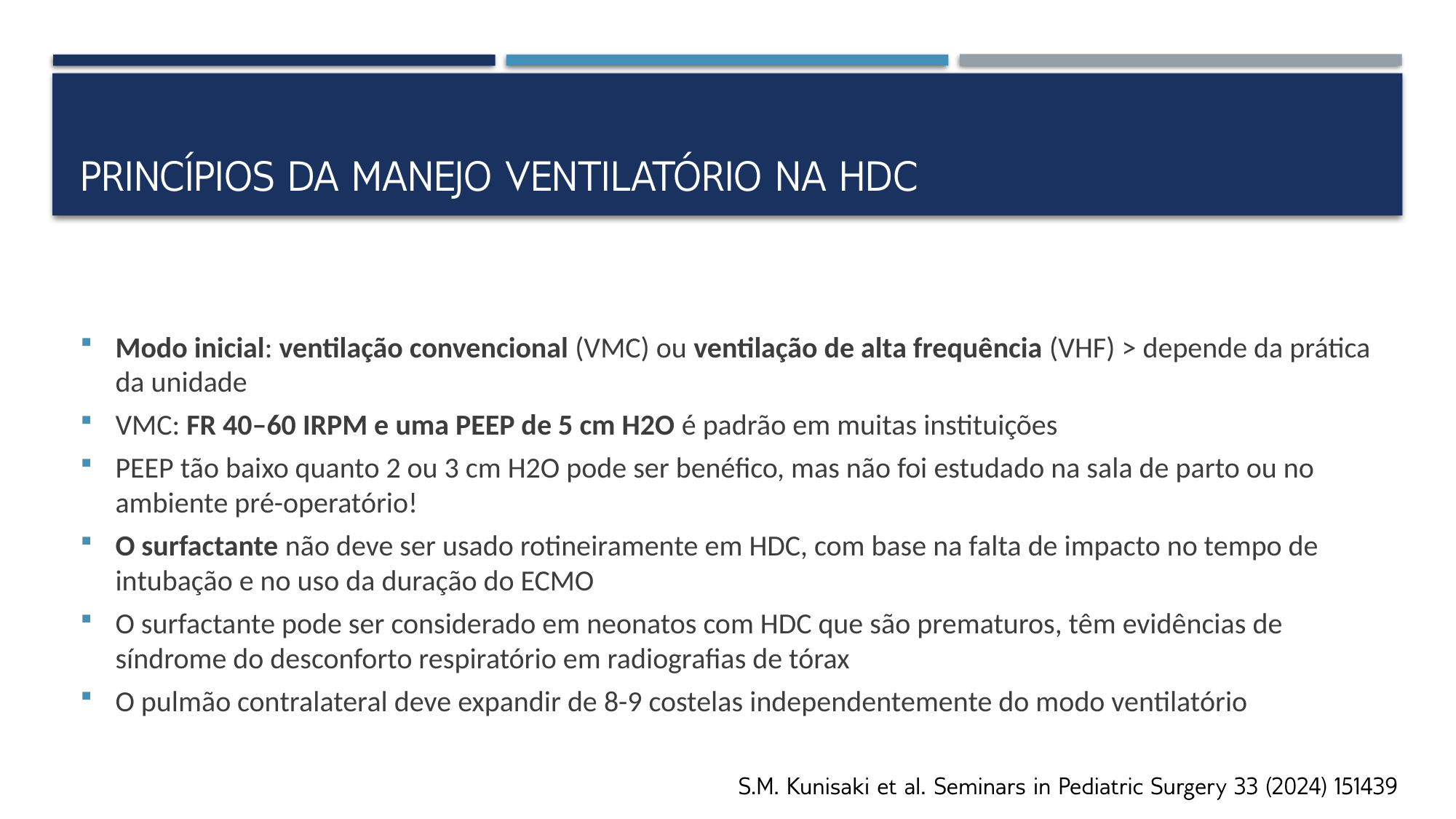

# Princípios da manejo ventilatório na hdc

Modo inicial: ventilação convencional (VMC) ou ventilação de alta frequência (VHF) > depende da prática da unidade
VMC: FR 40–60 IRPM e uma PEEP de 5 cm H2O é padrão em muitas instituições
PEEP tão baixo quanto 2 ou 3 cm H2O pode ser benéfico, mas não foi estudado na sala de parto ou no ambiente pré-operatório!
O surfactante não deve ser usado rotineiramente em HDC, com base na falta de impacto no tempo de intubação e no uso da duração do ECMO
O surfactante pode ser considerado em neonatos com HDC que são prematuros, têm evidências de síndrome do desconforto respiratório em radiografias de tórax
O pulmão contralateral deve expandir de 8-9 costelas independentemente do modo ventilatório

S.M. Kunisaki et al. Seminars in Pediatric Surgery 33 (2024) 151439